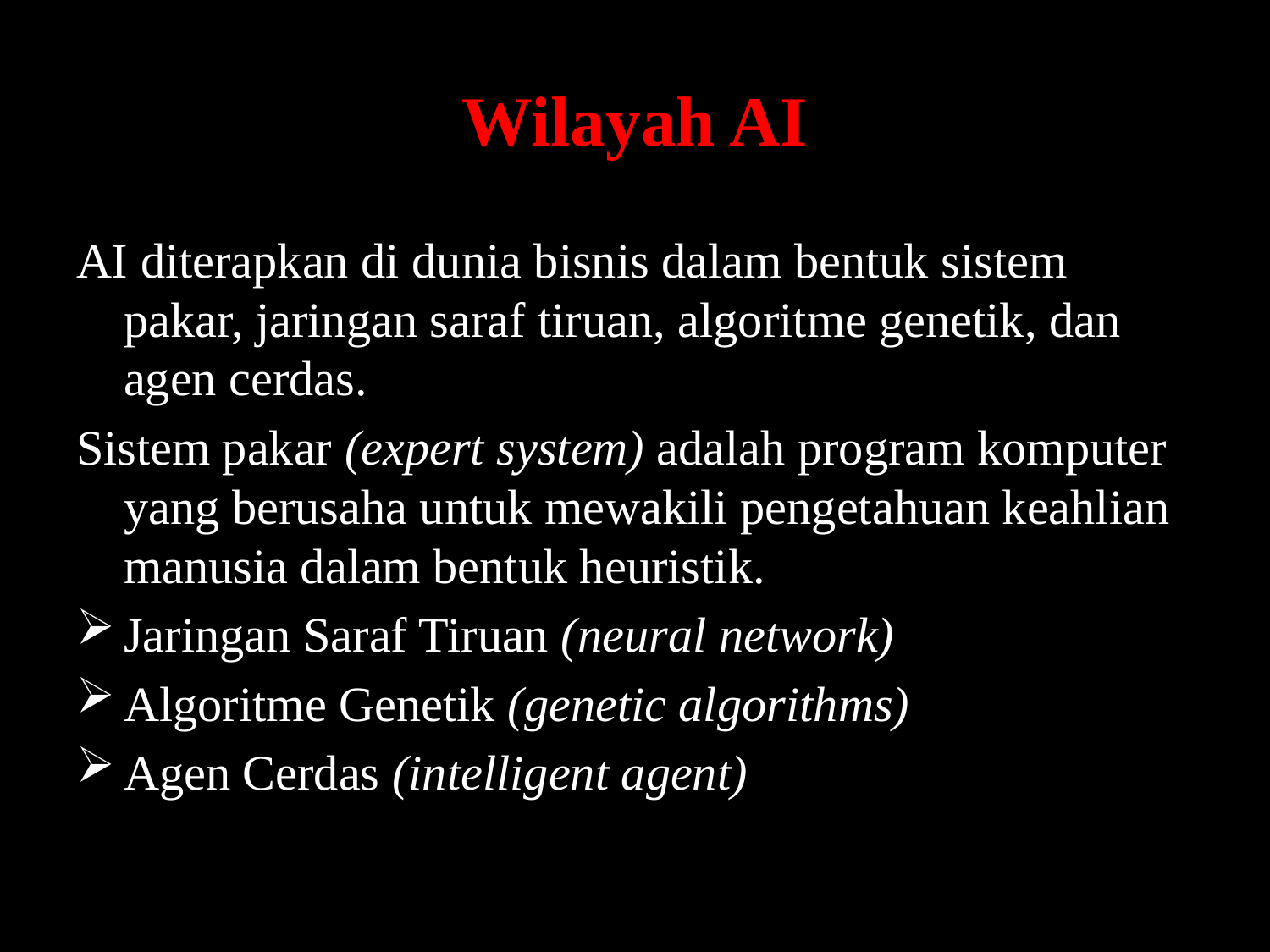

# Wilayah AI
AI diterapkan di dunia bisnis dalam bentuk sistem pakar, jaringan saraf tiruan, algoritme genetik, dan agen cerdas.
Sistem pakar (expert system) adalah program komputer yang berusaha untuk mewakili pengetahuan keahlian manusia dalam bentuk heuristik.
Jaringan Saraf Tiruan (neural network)
Algoritme Genetik (genetic algorithms)
Agen Cerdas (intelligent agent)